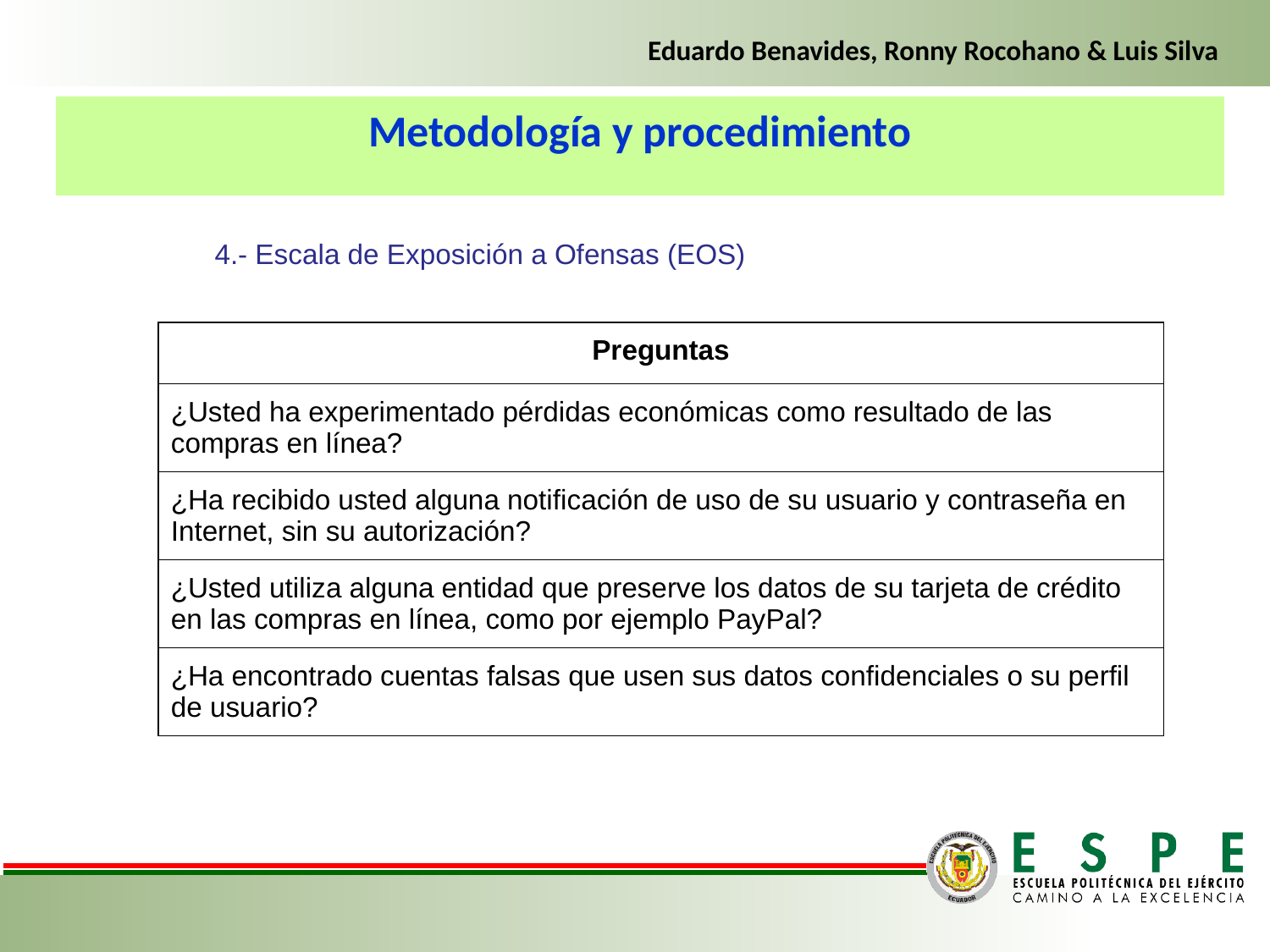

Eduardo Benavides, Ronny Rocohano & Luis Silva

Metodología y procedimiento

4.- Escala de Exposición a Ofensas (EOS)

| Preguntas |
| --- |
| ¿Usted ha experimentado pérdidas económicas como resultado de las compras en línea? |
| ¿Ha recibido usted alguna notificación de uso de su usuario y contraseña en Internet, sin su autorización? |
| ¿Usted utiliza alguna entidad que preserve los datos de su tarjeta de crédito en las compras en línea, como por ejemplo PayPal? |
| ¿Ha encontrado cuentas falsas que usen sus datos confidenciales o su perfil de usuario? |